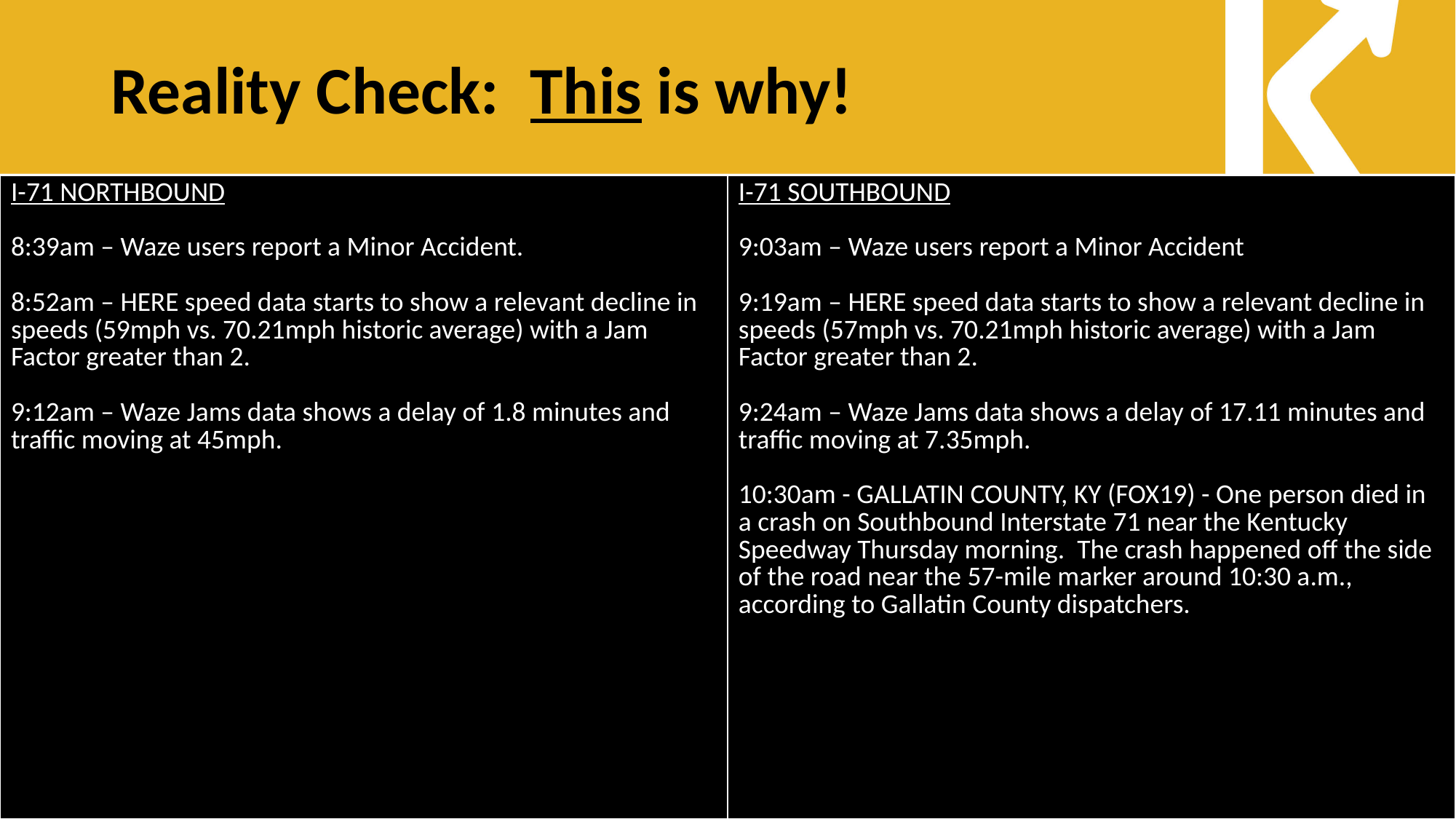

# Reality Check:  This is why!
| I-71 NORTHBOUND 8:39am – Waze users report a Minor Accident. 8:52am – HERE speed data starts to show a relevant decline in speeds (59mph vs. 70.21mph historic average) with a Jam Factor greater than 2. 9:12am – Waze Jams data shows a delay of 1.8 minutes and traffic moving at 45mph. | I-71 SOUTHBOUND 9:03am – Waze users report a Minor Accident 9:19am – HERE speed data starts to show a relevant decline in speeds (57mph vs. 70.21mph historic average) with a Jam Factor greater than 2. 9:24am – Waze Jams data shows a delay of 17.11 minutes and traffic moving at 7.35mph. 10:30am - GALLATIN COUNTY, KY (FOX19) - One person died in a crash on Southbound Interstate 71 near the Kentucky Speedway Thursday morning. The crash happened off the side of the road near the 57-mile marker around 10:30 a.m., according to Gallatin County dispatchers. |
| --- | --- |